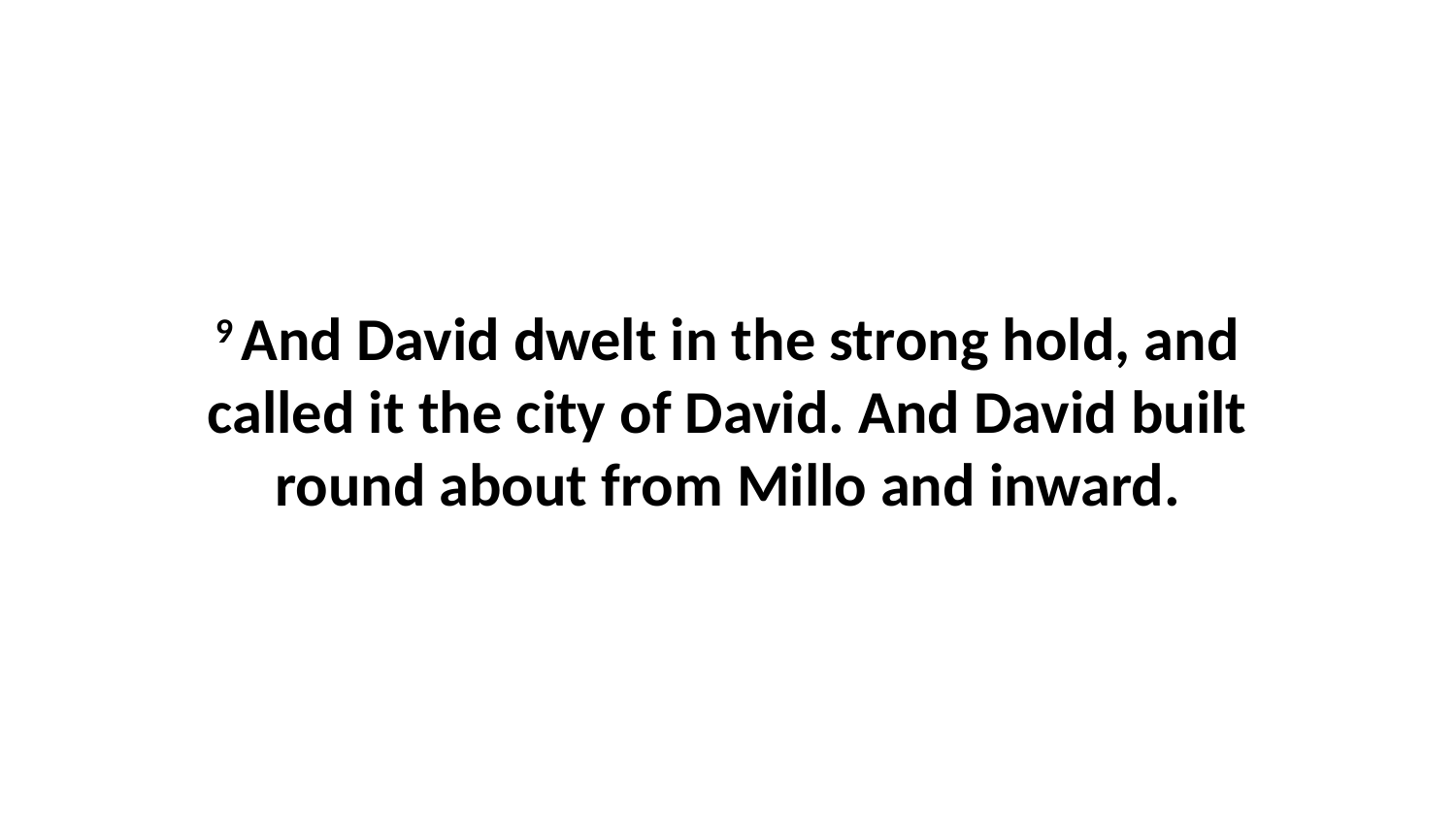

9 And David dwelt in the strong hold, and called it the city of David. And David built round about from Millo and inward.